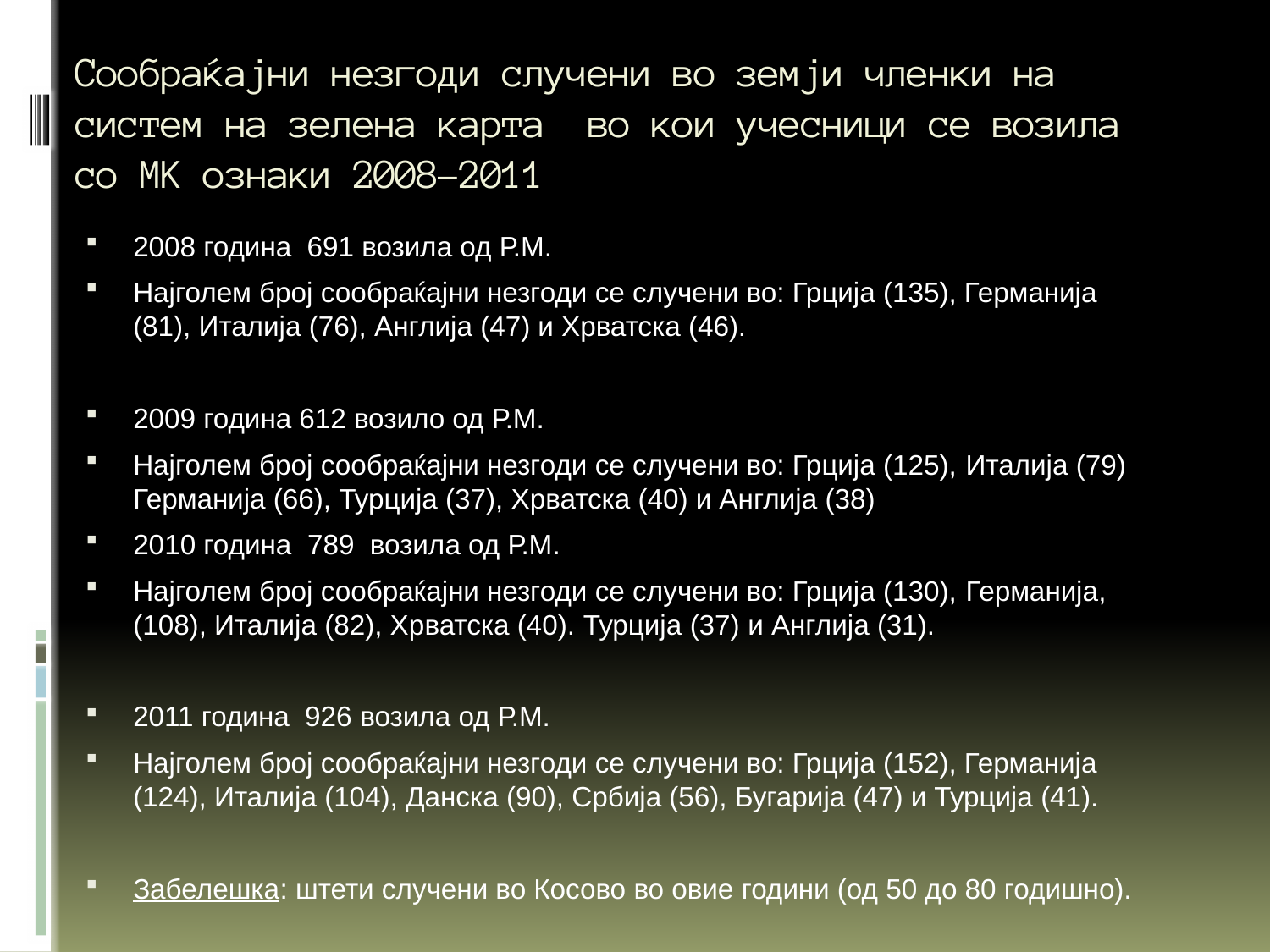

# Сообраќајни незгоди случени во земји членки на систем на зелена карта  во кои учесници се возила со МК ознаки 2008-2011
2008 година  691 возила од Р.М.
Најголем број сообраќајни незгоди се случени во: Грција (135), Германија (81), Италија (76), Англија (47) и Хрватска (46).

2009 година 612 возило од Р.М.
Најголем број сообраќајни незгоди се случени во: Грција (125), Италија (79) Германија (66), Турција (37), Хрватска (40) и Англија (38)
2010 година  789  возилa од Р.М.
Најголем број сообраќајни незгоди се случени во: Грција (130), Германија, (108), Италија (82), Хрватска (40). Турција (37) и Англија (31).

2011 година  926 возила од Р.М.
Најголем број сообраќајни незгоди се случени во: Грција (152), Германија (124), Италија (104), Данска (90), Србија (56), Бугарија (47) и Турција (41).

Забелешка: штети случени во Косово во овие години (од 50 до 80 годишно).